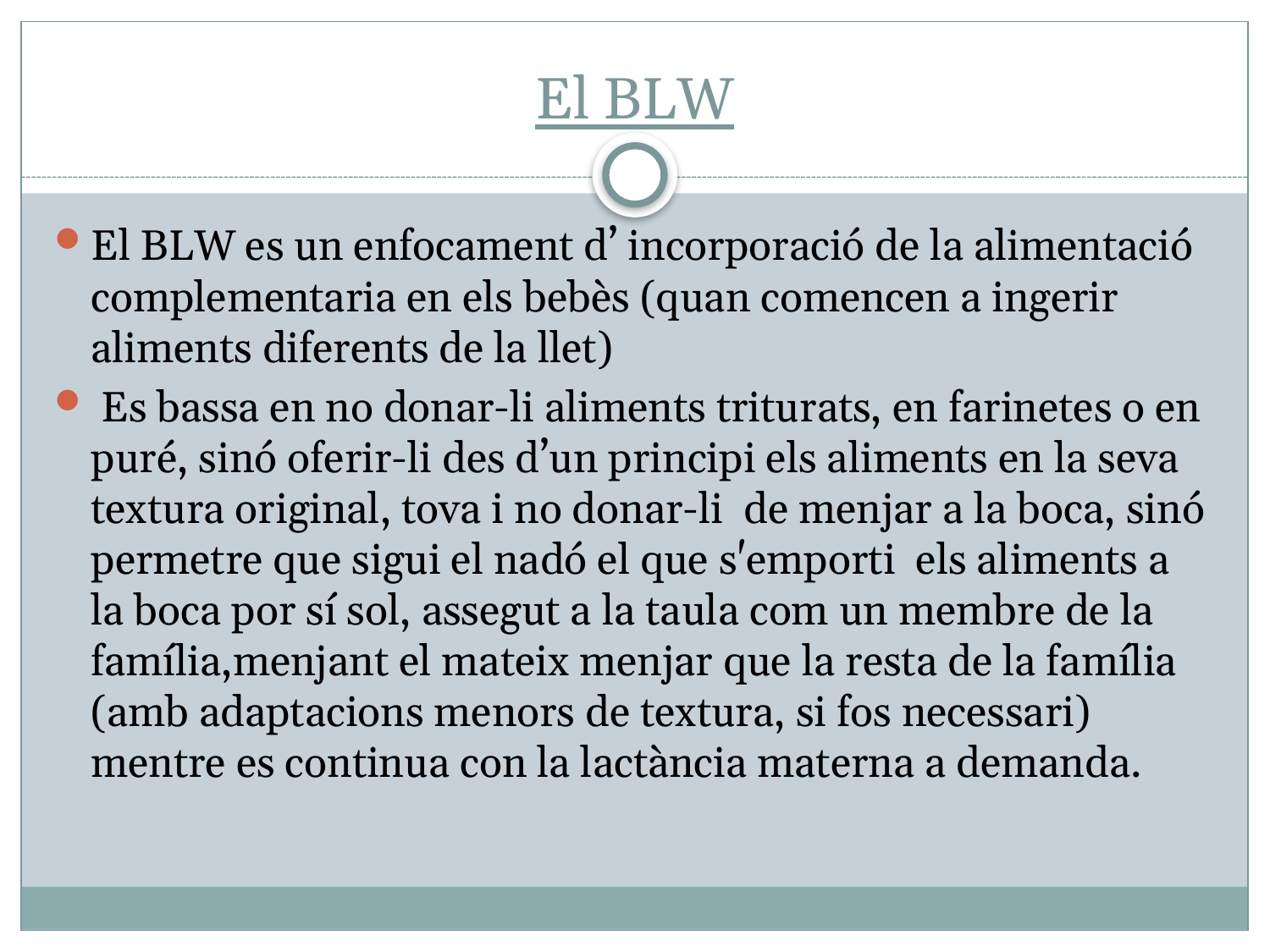

# El BLW
El BLW es un enfocament d’ incorporació de la alimentació complementaria en els bebès (quan comencen a ingerir aliments diferents de la llet)
 Es bassa en no donar-li aliments triturats, en farinetes o en puré, sinó oferir-li des d’un principi els aliments en la seva textura original, tova i no donar-li  de menjar a la boca, sinó permetre que sigui el nadó el que s'emporti  els aliments a la boca por sí sol, assegut a la taula com un membre de la família,menjant el mateix menjar que la resta de la família (amb adaptacions menors de textura, si fos necessari) mentre es continua con la lactància materna a demanda.